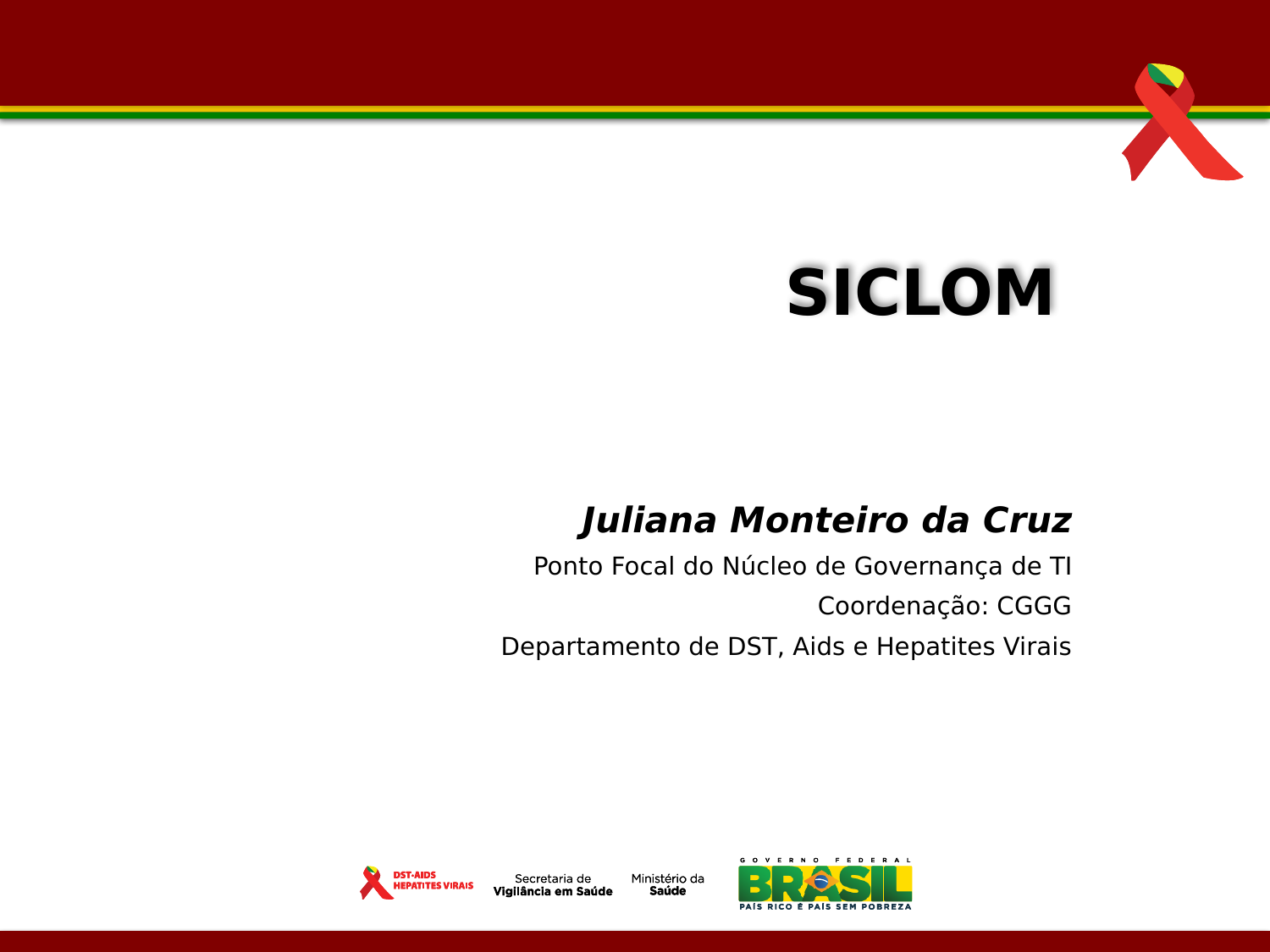

SICLOM
Juliana Monteiro da Cruz
Ponto Focal do Núcleo de Governança de TI
Coordenação: CGGG
Departamento de DST, Aids e Hepatites Virais